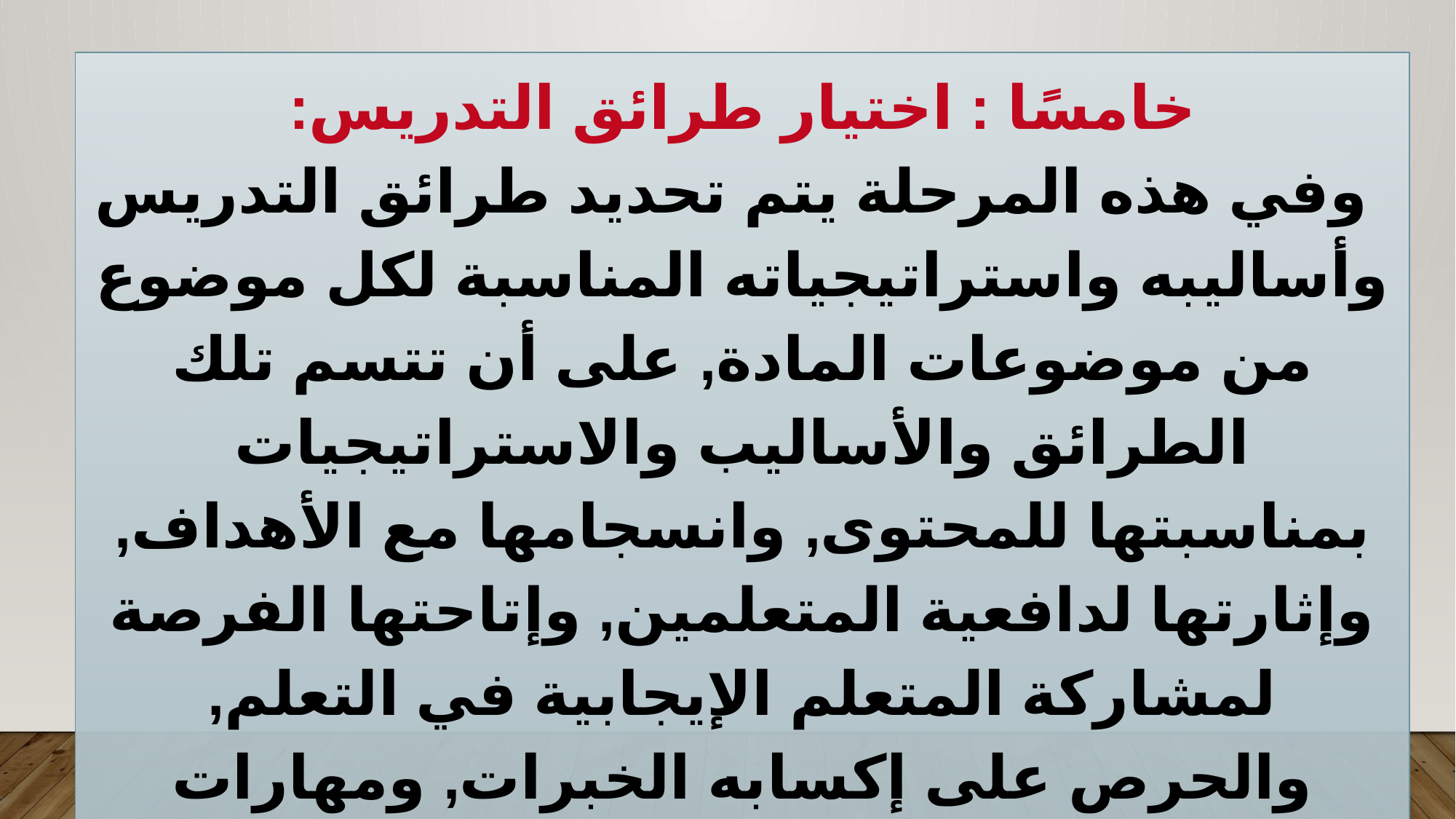

خامسًا : اختيار طرائق التدريس:
وفي هذه المرحلة يتم تحديد طرائق التدريس وأساليبه واستراتيجياته المناسبة لكل موضوع من موضوعات المادة, على أن تتسم تلك الطرائق والأساليب والاستراتيجيات بمناسبتها للمحتوى, وانسجامها مع الأهداف, وإثارتها لدافعية المتعلمين, وإتاحتها الفرصة لمشاركة المتعلم الإيجابية في التعلم, والحرص على إكسابه الخبرات, ومهارات التفكير العلمي والناقد والإبداعي, ومهارات حل المشكلة, كما ينبغي أن تتسم بالمرونة, بحيث يمكن تطويرها أو تعديلها, بحسب ظروف البيئة التعليمية.